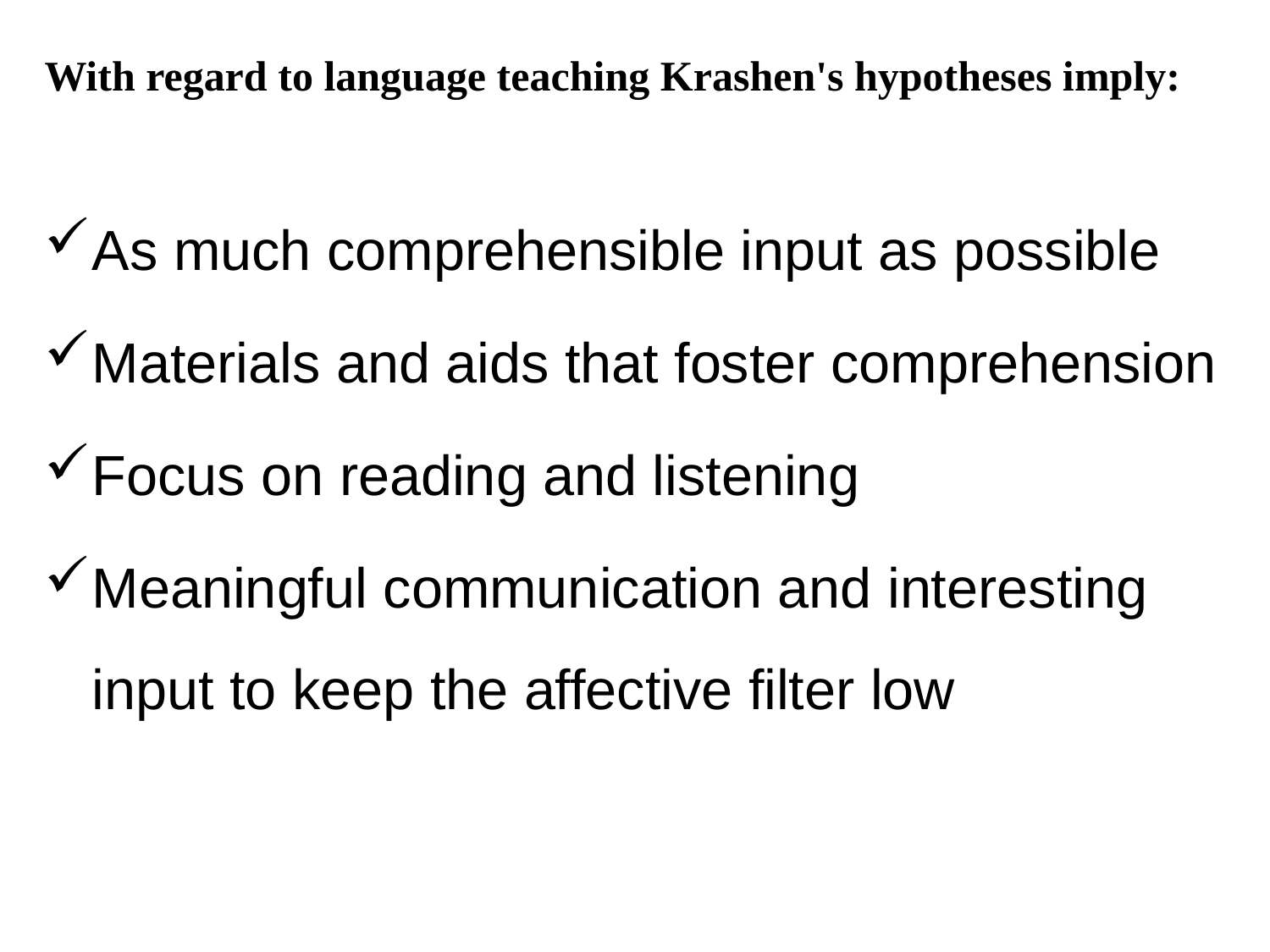

With regard to language teaching Krashen's hypotheses imply:

As much comprehensible input as possible
Materials and aids that foster comprehension
Focus on reading and listening
Meaningful communication and interesting input to keep the affective filter low